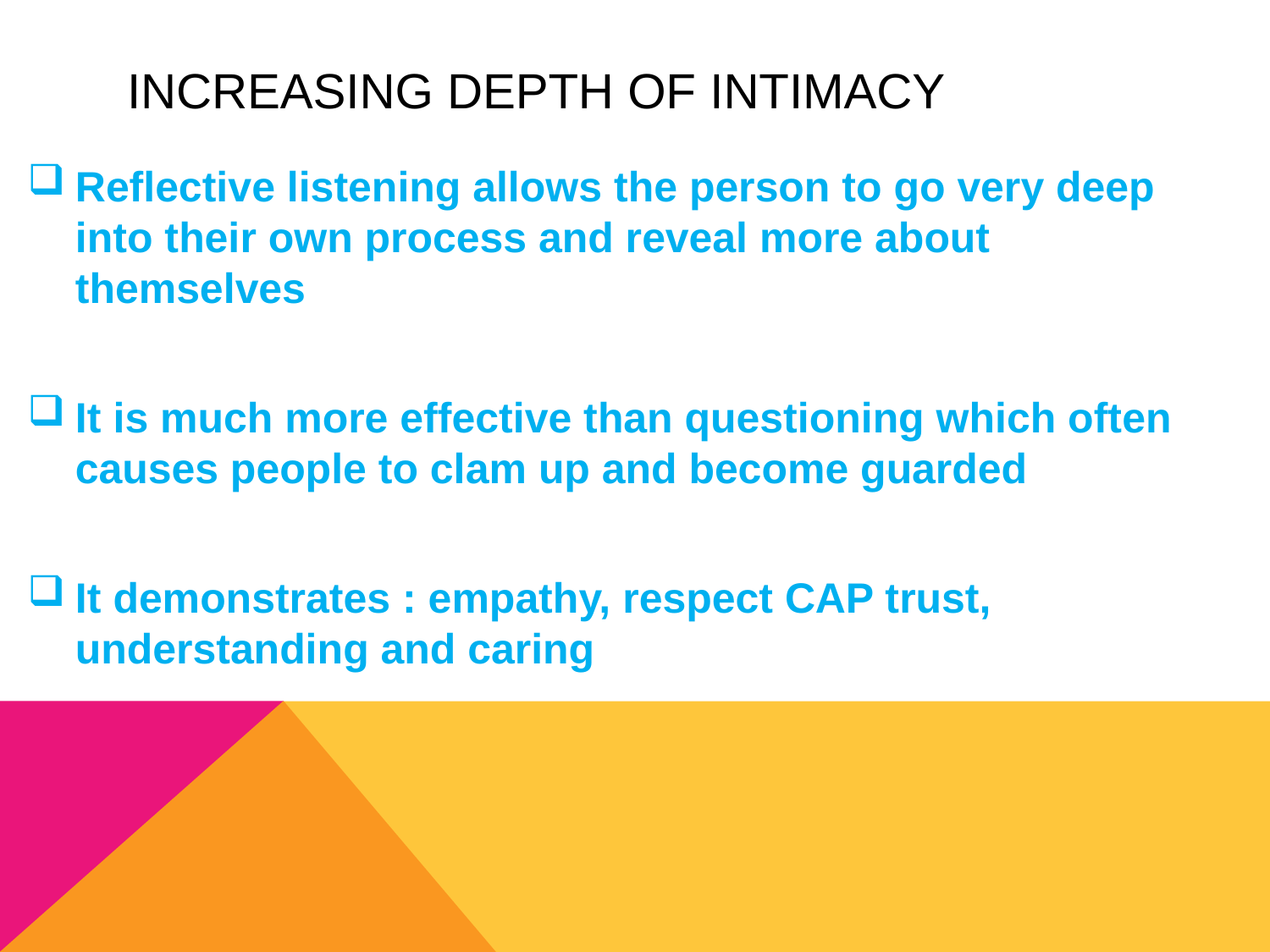

# Increasing Depth of Intimacy
Reflective listening allows the person to go very deep into their own process and reveal more about themselves

It is much more effective than questioning which often causes people to clam up and become guarded

It demonstrates : empathy, respect CAP trust, understanding and caring